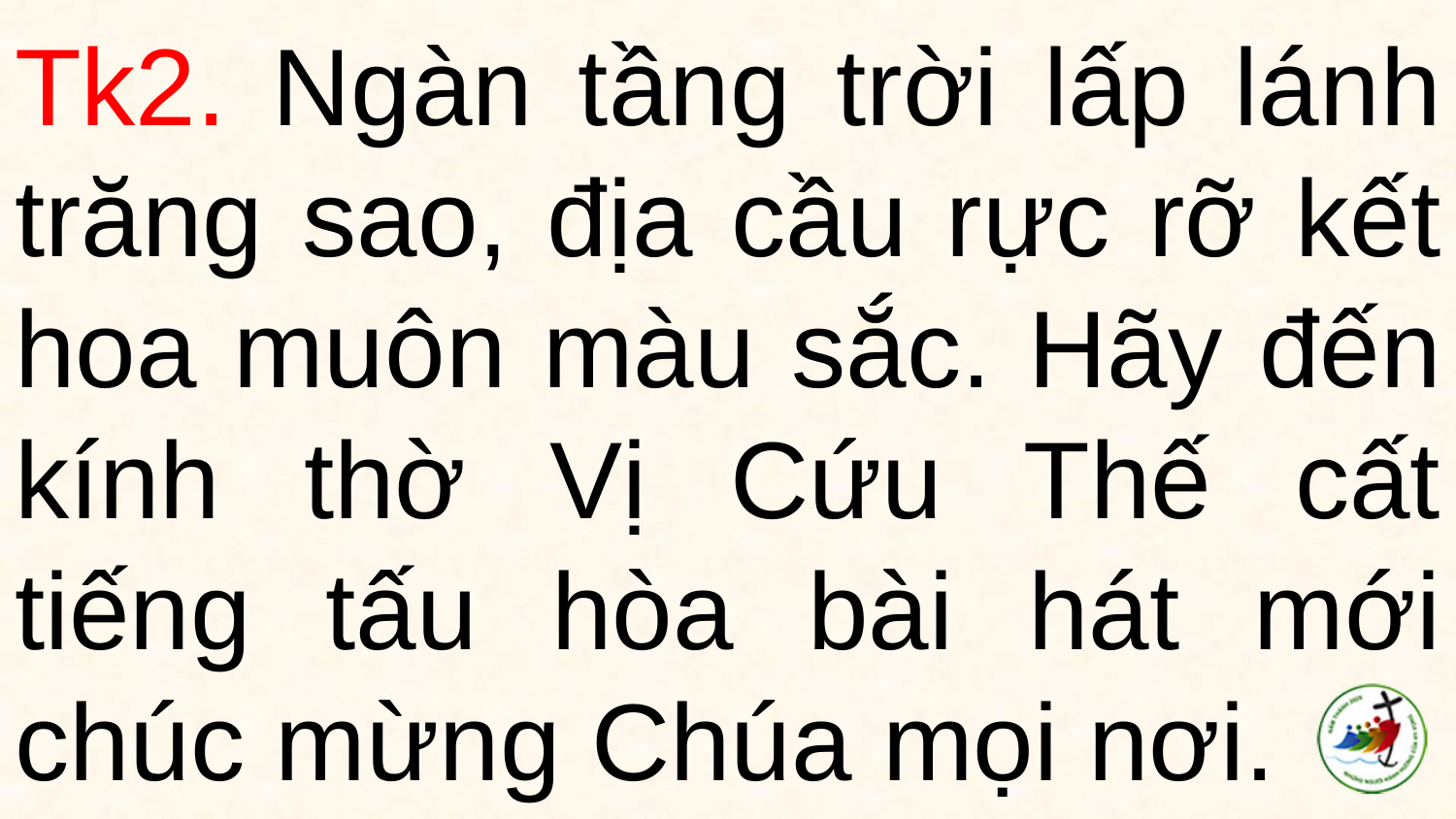

# Tk2. Ngàn tầng trời lấp lánh trăng sao, địa cầu rực rỡ kết hoa muôn màu sắc. Hãy đến kính thờ Vị Cứu Thế cất tiếng tấu hòa bài hát mới chúc mừng Chúa mọi nơi.